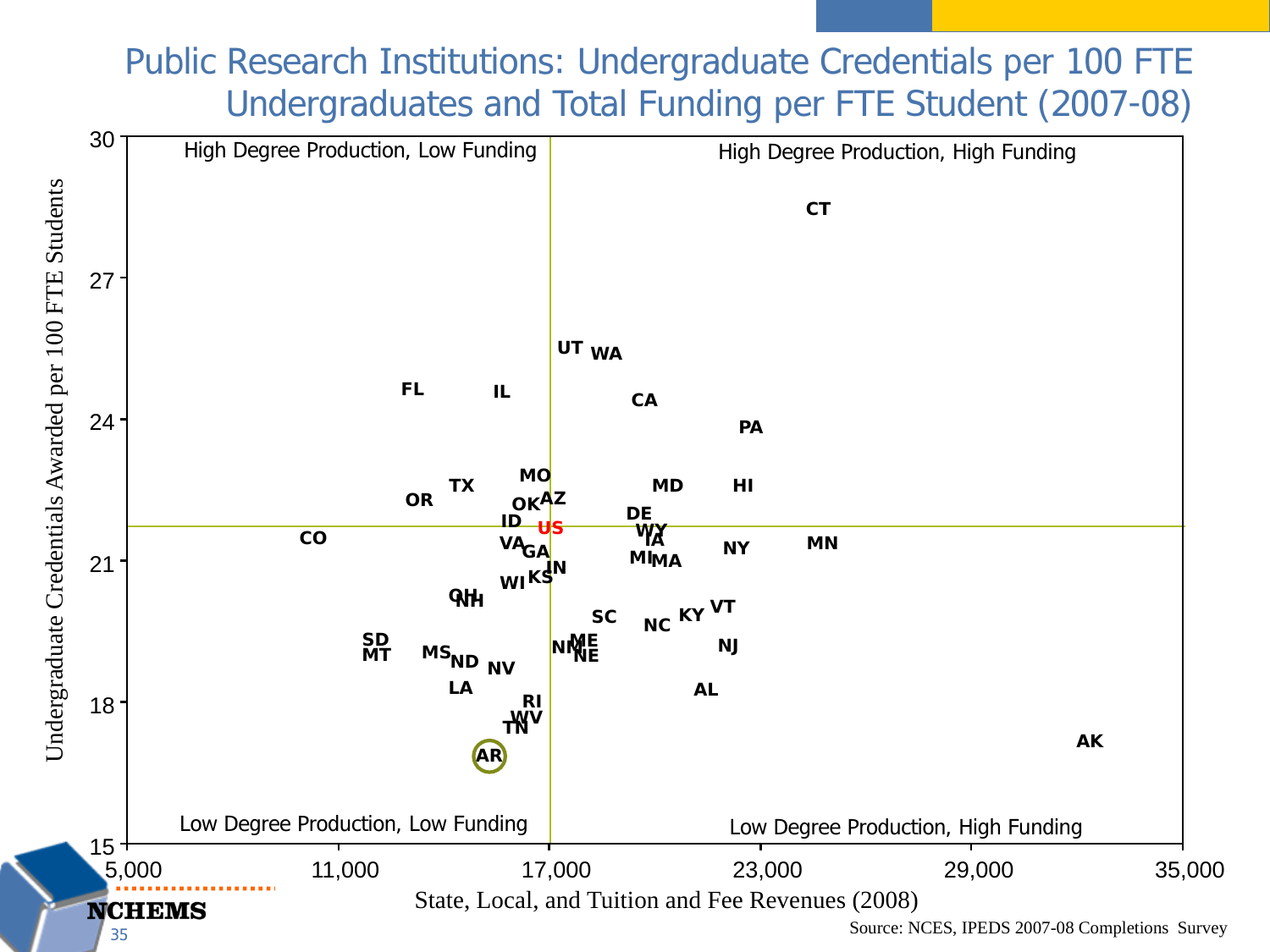

# Public Research Institutions: Undergraduate Credentials per 100 FTE Undergraduates and Total Funding per FTE Student (2007-08)
30
High Degree Production, Low Funding
High Degree Production, High Funding

CT
27
UT
WA
FL
IL
CA
24
PA
Undergraduate Credentials Awarded per 100 FTE Students
MO
TX
MD
HI
AZ
OR
OK
DE
ID
US
WY
CO
IA
MN
VA
NY
GA
MI
21
MA
IN
KS
WI
OH
NH
VT
KY
SC
NC

SD
ME
NJ
NM
MS
MT
NE
ND
NV
LA
AL
RI
18
WV
TN
AK

AR
Low Degree Production, Low Funding
Low Degree Production, High Funding
15

5,000
11,000
17,000
23,000
29,000
35,000
State, Local, and Tuition and Fee Revenues (2008)
Source: NCES, IPEDS 2007-08 Completions  Survey
35